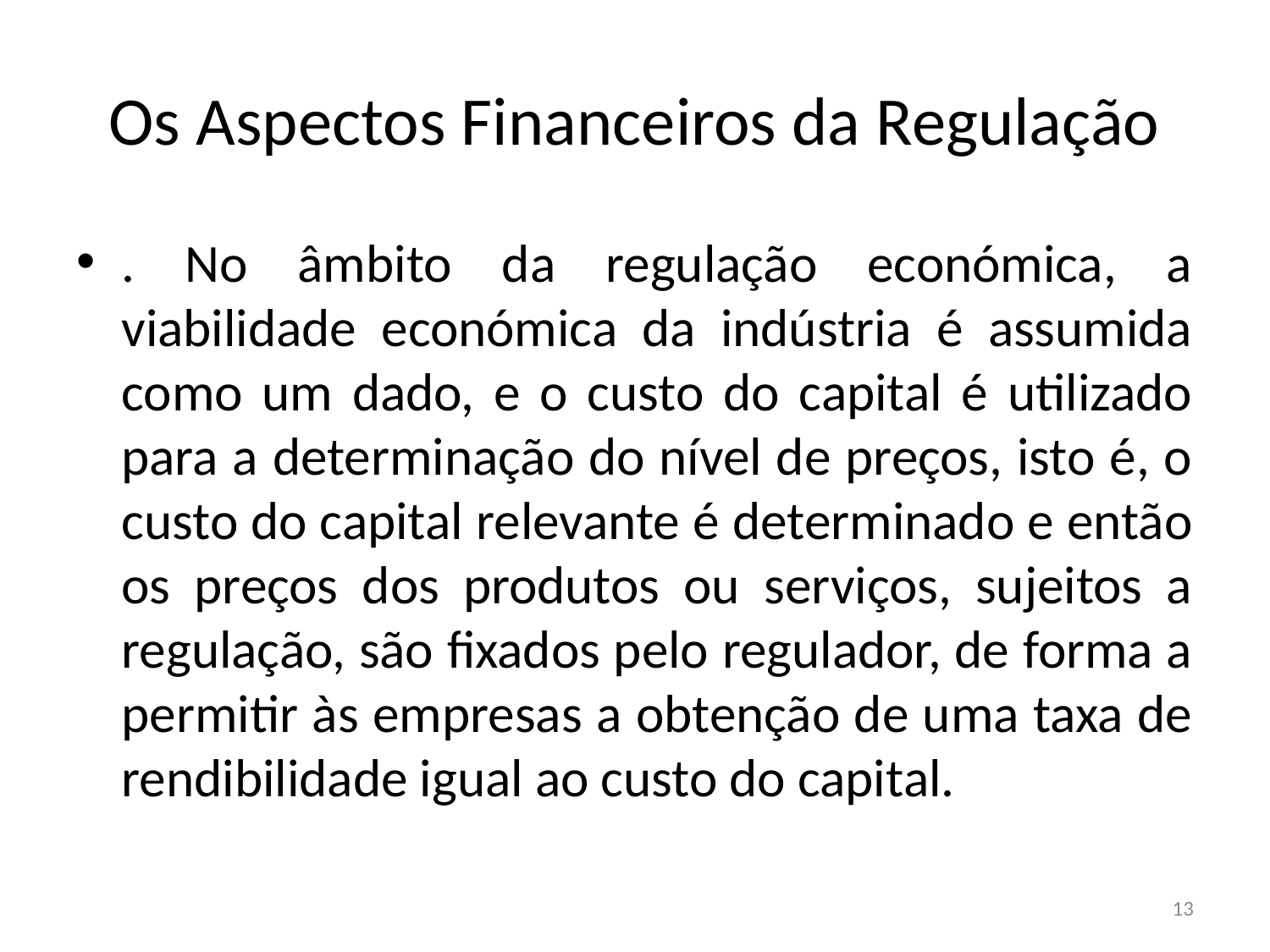

# Os Aspectos Financeiros da Regulação
. No âmbito da regulação económica, a viabilidade económica da indústria é assumida como um dado, e o custo do capital é utilizado para a determinação do nível de preços, isto é, o custo do capital relevante é determinado e então os preços dos produtos ou serviços, sujeitos a regulação, são fixados pelo regulador, de forma a permitir às empresas a obtenção de uma taxa de rendibilidade igual ao custo do capital.
13